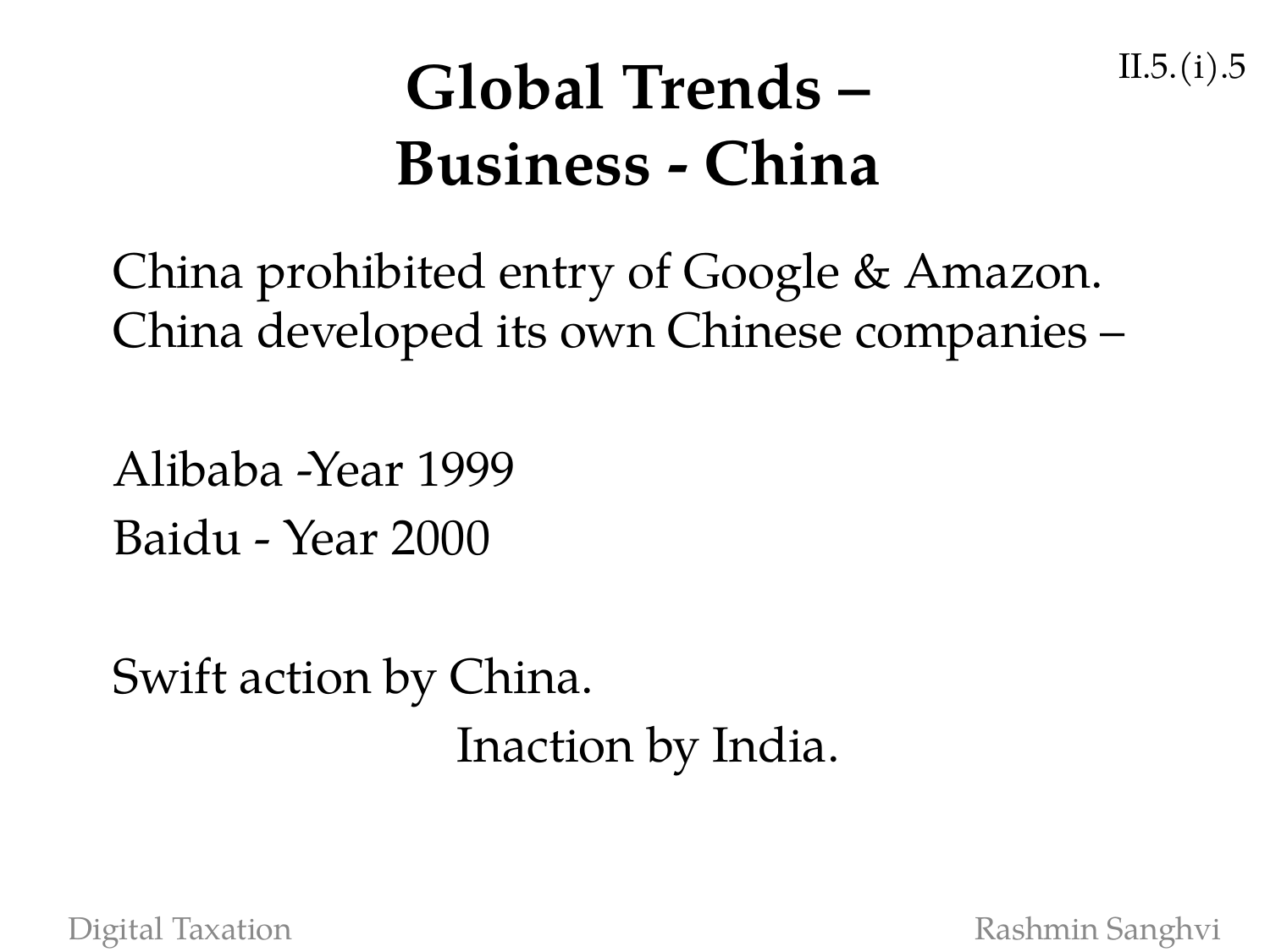

II.5.(i).5
Global Trends –
Business - China
	China prohibited entry of Google & Amazon. China developed its own Chinese companies –

	Alibaba -Year 1999
	Baidu - Year 2000

	Swift action by China.
	Inaction by India.
Digital Taxation                                                                                     Rashmin Sanghvi